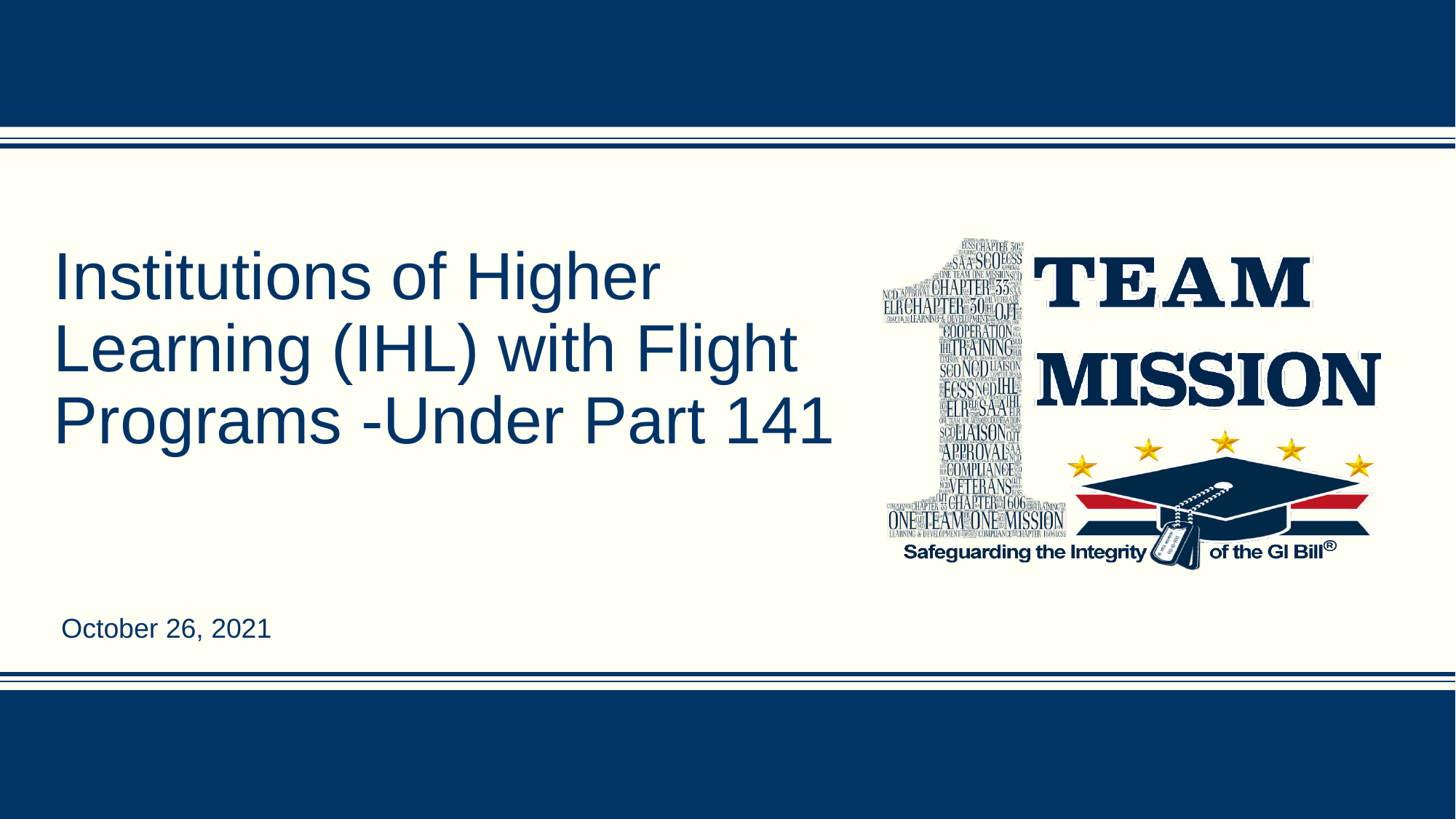

# Institutions of Higher Learning (IHL) with Flight Programs -Under Part 141

October 26, 2021